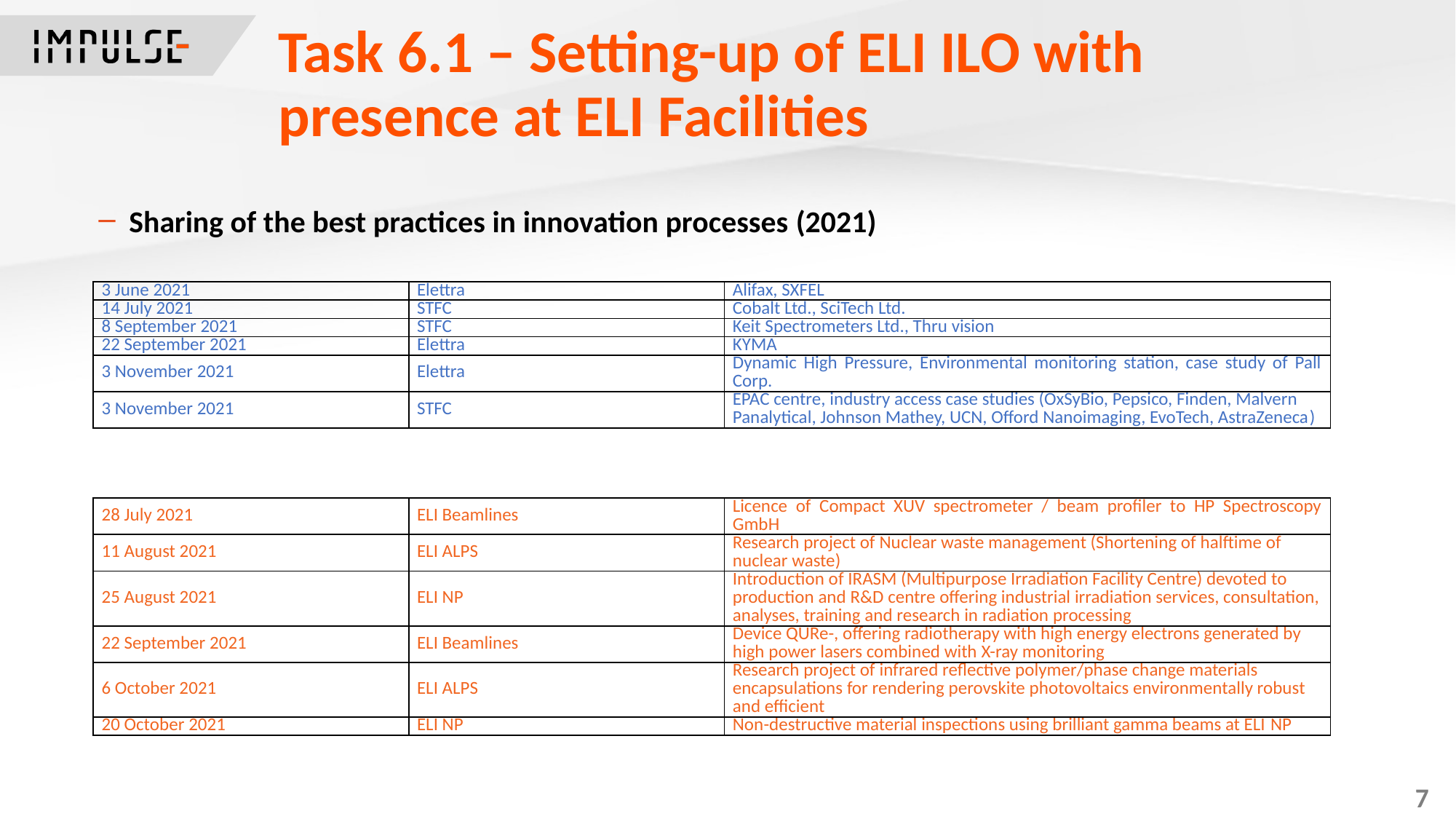

Task 6.1 – Setting-up of ELI ILO with presence at ELI Facilities

Sharing of the best practices in innovation processes (2021)
| 3 June 2021 | Elettra | Alifax, SXFEL |
| --- | --- | --- |
| 14 July 2021 | STFC | Cobalt Ltd., SciTech Ltd. |
| 8 September 2021 | STFC | Keit Spectrometers Ltd., Thru vision |
| 22 September 2021 | Elettra | KYMA |
| 3 November 2021 | Elettra | Dynamic High Pressure, Environmental monitoring station, case study of Pall Corp. |
| 3 November 2021 | STFC | EPAC centre, industry access case studies (OxSyBio, Pepsico, Finden, Malvern Panalytical, Johnson Mathey, UCN, Offord Nanoimaging, EvoTech, AstraZeneca) |
| 28 July 2021 | ELI Beamlines | Licence of Compact XUV spectrometer / beam profiler to HP Spectroscopy GmbH |
| --- | --- | --- |
| 11 August 2021 | ELI ALPS | Research project of Nuclear waste management (Shortening of halftime of nuclear waste) |
| 25 August 2021 | ELI NP | Introduction of IRASM (Multipurpose Irradiation Facility Centre) devoted to production and R&D centre offering industrial irradiation services, consultation, analyses, training and research in radiation processing |
| 22 September 2021 | ELI Beamlines | Device QURe-, offering radiotherapy with high energy electrons generated by high power lasers combined with X-ray monitoring |
| 6 October 2021 | ELI ALPS | Research project of infrared reflective polymer/phase change materials encapsulations for rendering perovskite photovoltaics environmentally robust and efficient |
| 20 October 2021 | ELI NP | Non-destructive material inspections using brilliant gamma beams at ELI NP |